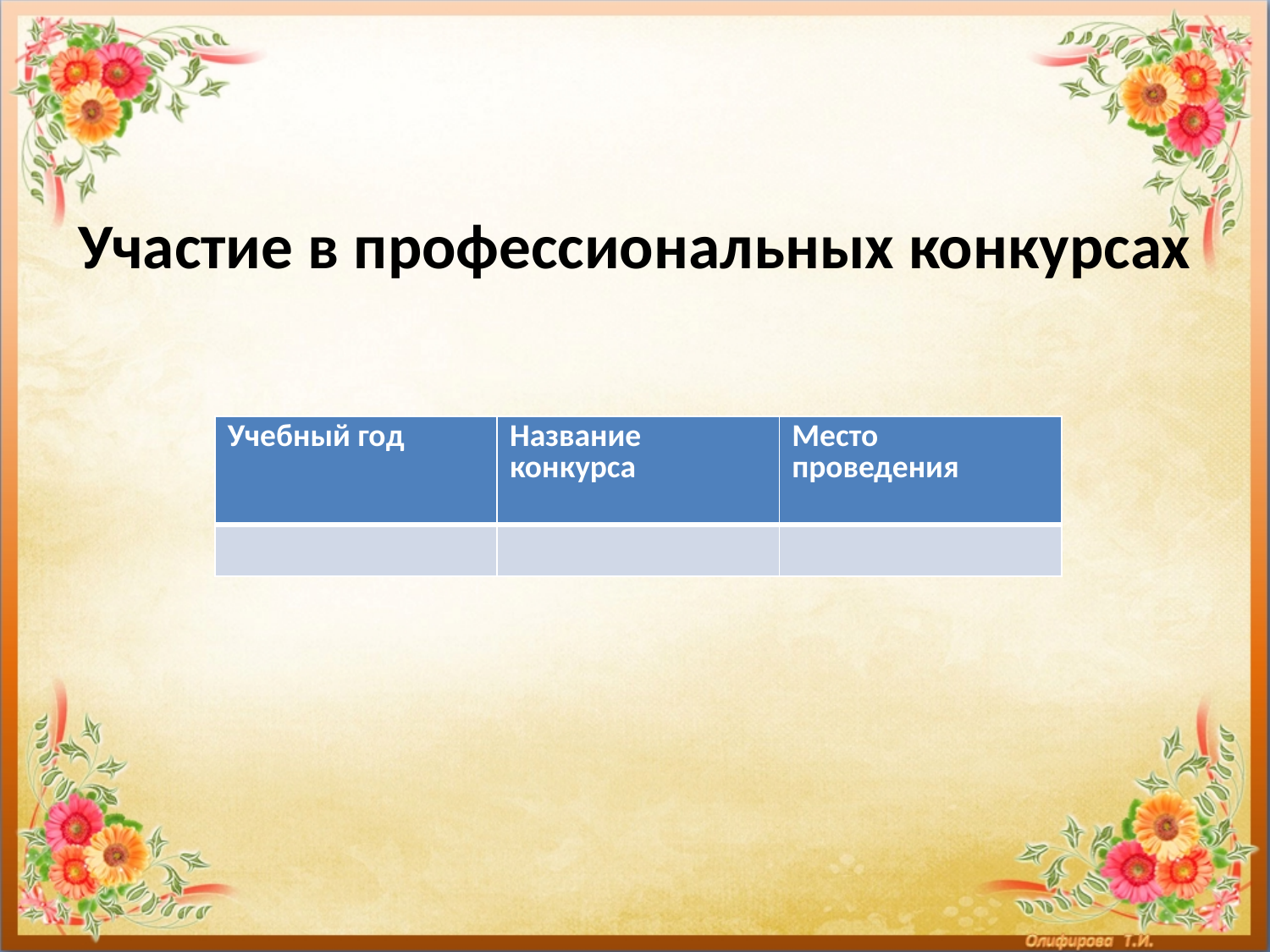

# Участие в профессиональных конкурсах
| Учебный год | Название конкурса | Место проведения |
| --- | --- | --- |
|  |  |  |